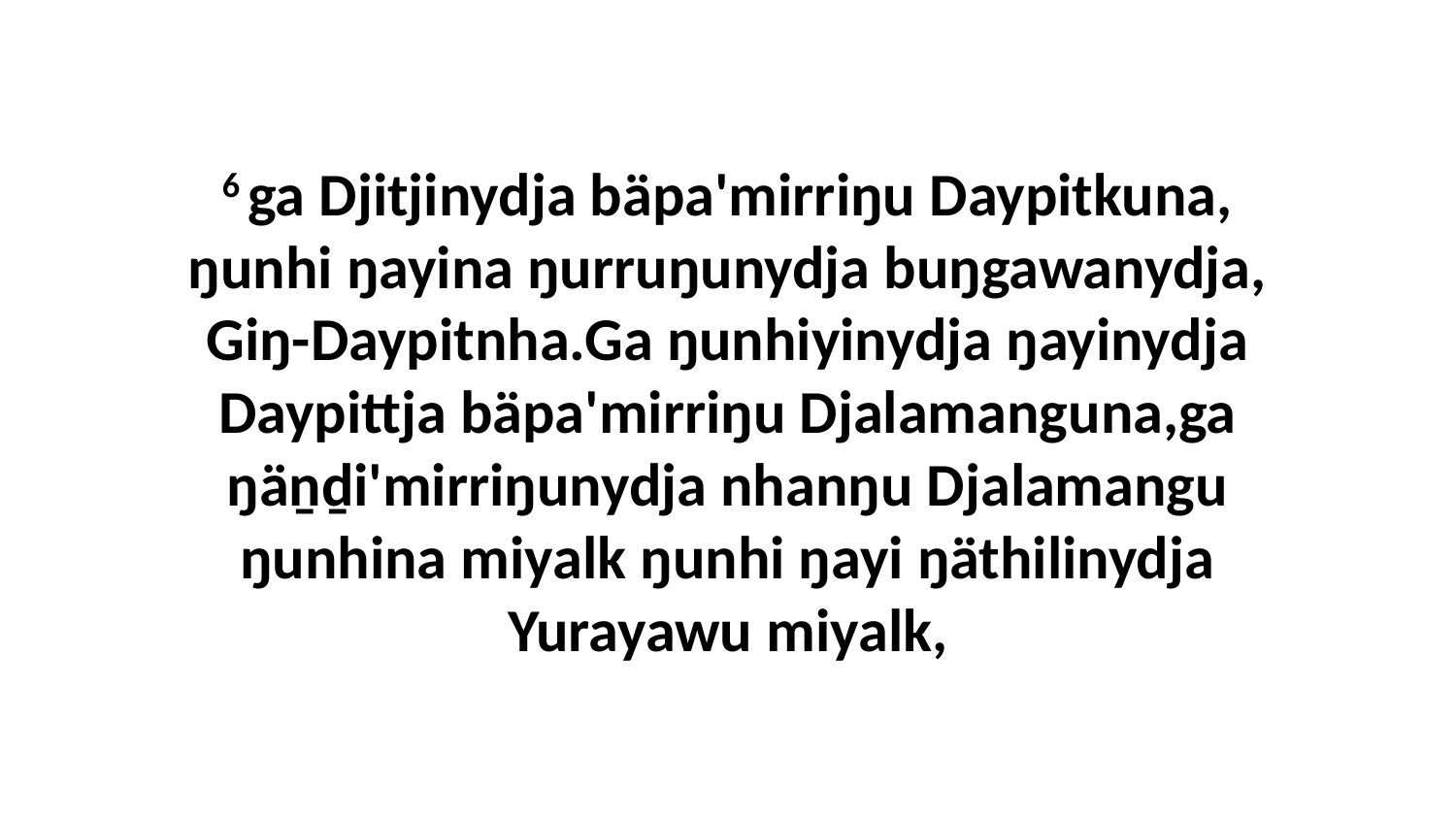

6 ga Djitjinydja bäpa'mirriŋu Daypitkuna, ŋunhi ŋayina ŋurruŋunydja buŋgawanydja, Giŋ-Daypitnha.Ga ŋunhiyinydja ŋayinydja Daypittja bäpa'mirriŋu Djalamanguna,ga ŋäṉḏi'mirriŋunydja nhanŋu Djalamangu ŋunhina miyalk ŋunhi ŋayi ŋäthilinydja Yurayawu miyalk,